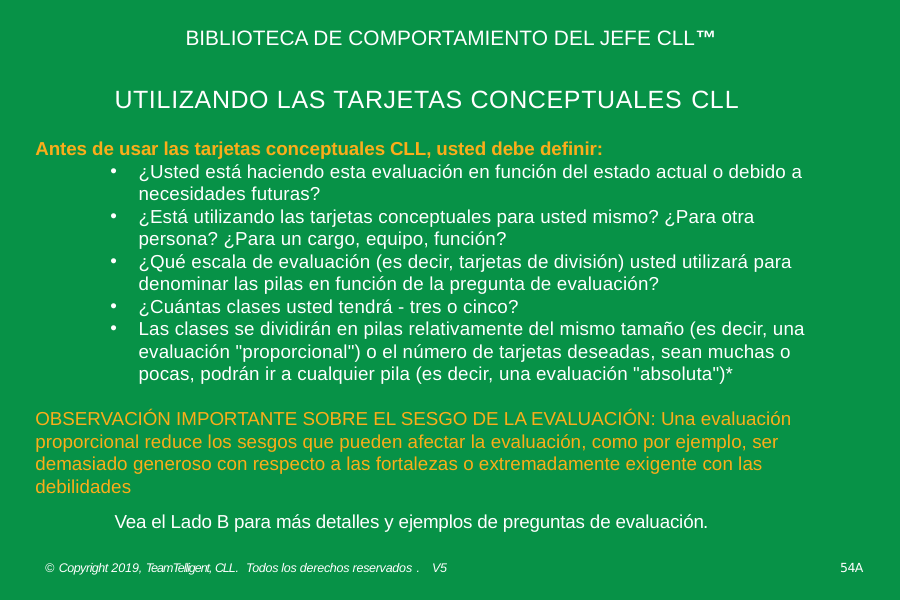

BIBLIOTECA DE COMPORTAMIENTO DEL JEFE CLL™
UTILIZANDO LAS TARJETAS CONCEPTUALES CLL
Antes de usar las tarjetas conceptuales CLL, usted debe definir:
¿Usted está haciendo esta evaluación en función del estado actual o debido a necesidades futuras?
¿Está utilizando las tarjetas conceptuales para usted mismo? ¿Para otra persona? ¿Para un cargo, equipo, función?
¿Qué escala de evaluación (es decir, tarjetas de división) usted utilizará para denominar las pilas en función de la pregunta de evaluación?
¿Cuántas clases usted tendrá - tres o cinco?
Las clases se dividirán en pilas relativamente del mismo tamaño (es decir, una evaluación "proporcional") o el número de tarjetas deseadas, sean muchas o pocas, podrán ir a cualquier pila (es decir, una evaluación "absoluta")*

OBSERVACIÓN IMPORTANTE SOBRE EL SESGO DE LA EVALUACIÓN: Una evaluación proporcional reduce los sesgos que pueden afectar la evaluación, como por ejemplo, ser demasiado generoso con respecto a las fortalezas o extremadamente exigente con las debilidades

Vea el Lado B para más detalles y ejemplos de preguntas de evaluación.
© Copyright 2019, TeamTelligent, CLL.  Todos los derechos reservados .   V5
54A